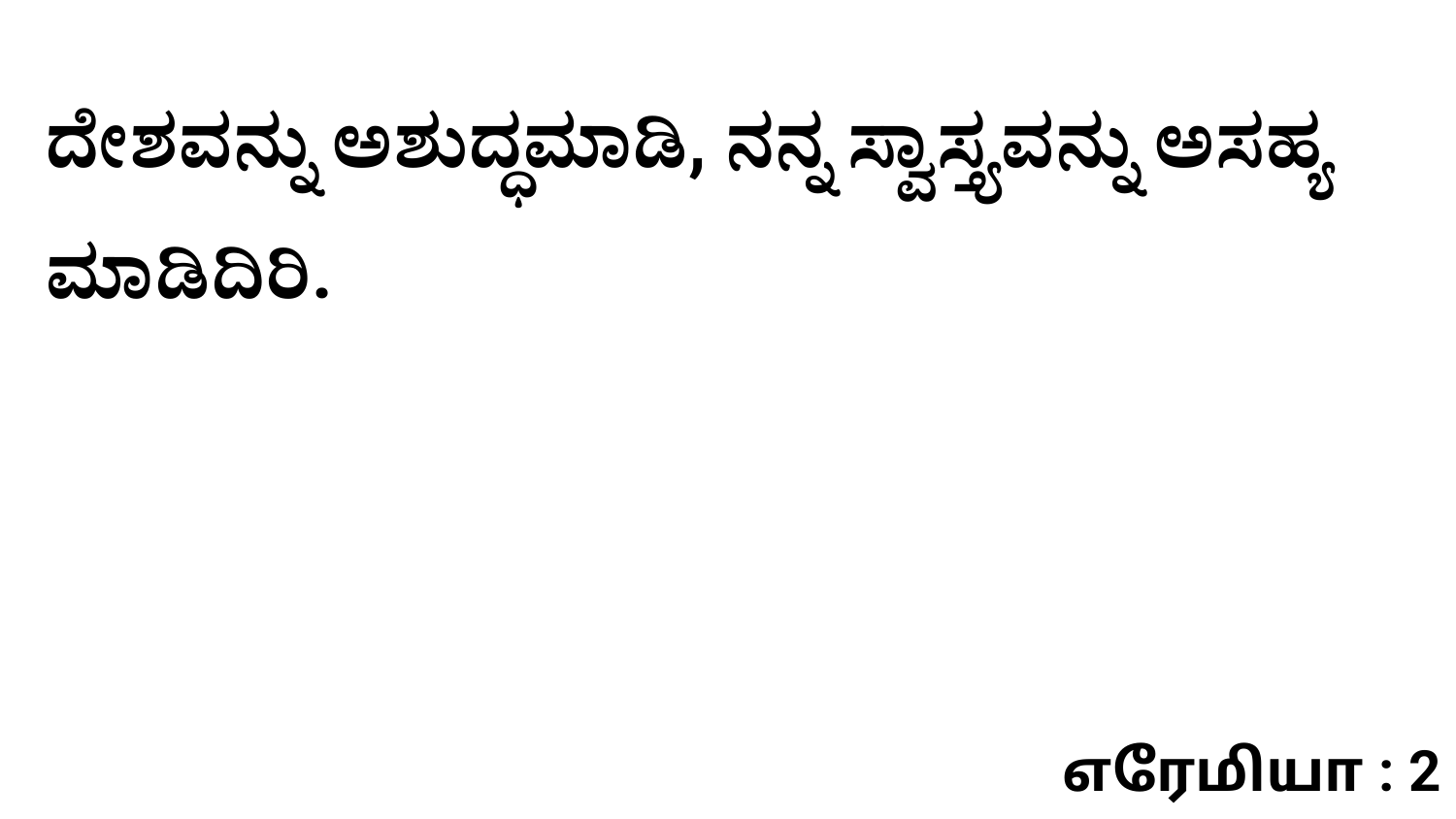

ದೇಶವನ್ನು ಅಶುದ್ಧಮಾಡಿ, ನನ್ನ ಸ್ವಾಸ್ತ್ಯವನ್ನು ಅಸಹ್ಯ ಮಾಡಿದಿರಿ.
எரேமியா : 2